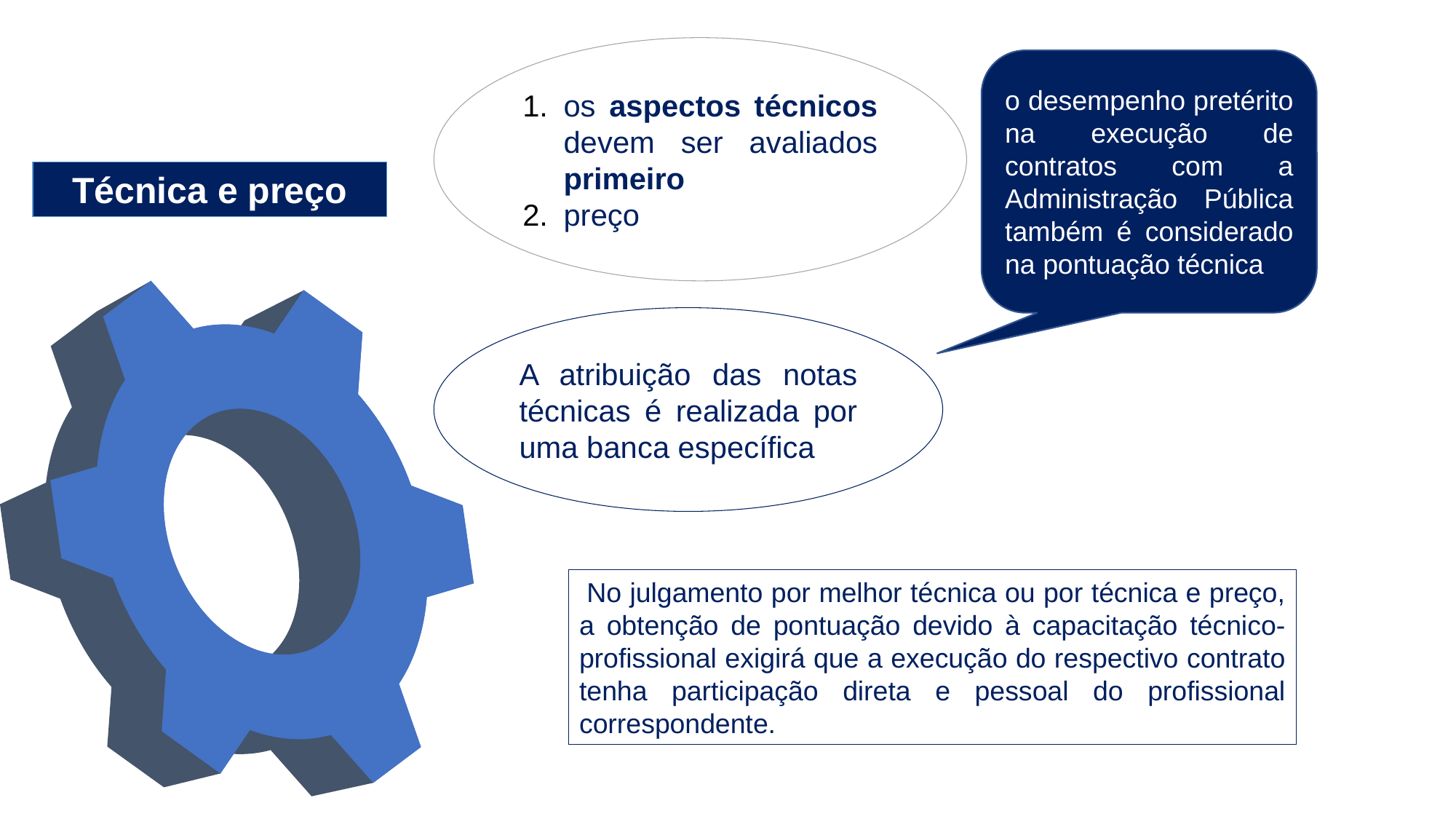

os aspectos técnicos devem ser avaliados primeiro
preço
o desempenho pretérito na execução de contratos com a Administração Pública também é considerado na pontuação técnica
Técnica e preço

A atribuição das notas técnicas é realizada por uma banca específica
 No julgamento por melhor técnica ou por técnica e preço, a obtenção de pontuação devido à capacitação técnico-profissional exigirá que a execução do respectivo contrato tenha participação direta e pessoal do profissional correspondente.